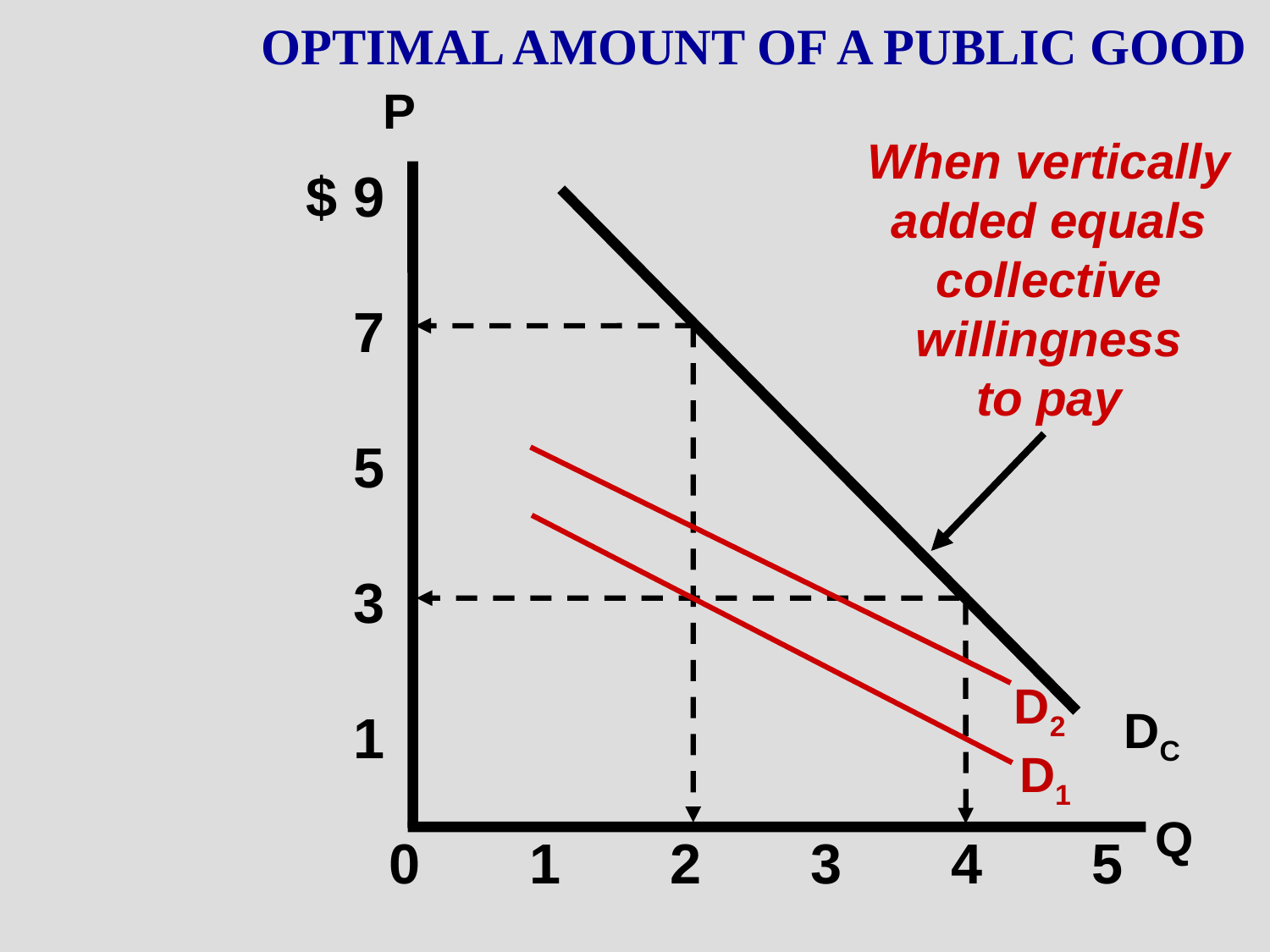

OPTIMAL AMOUNT OF A PUBLIC GOOD
P
When vertically
added equals
collective
willingness
to pay
$ 9

   7

   5

   3

   1

D2
DC
D1
Q
0       1       2       3       4       5